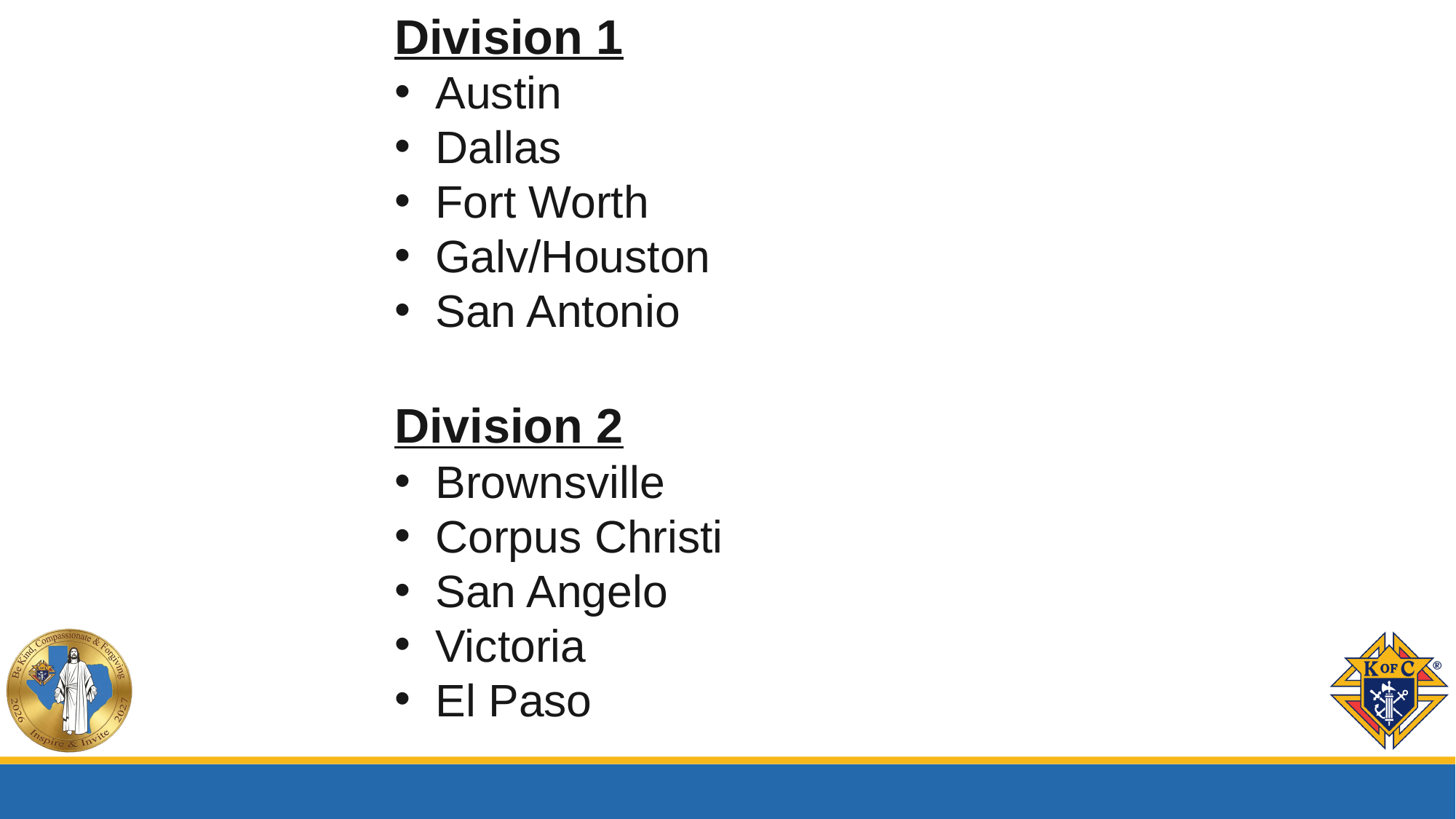

Division 1
Austin
Dallas
Fort Worth
Galv/Houston
San Antonio

Division 2
Brownsville
Corpus Christi
San Angelo
Victoria
El Paso